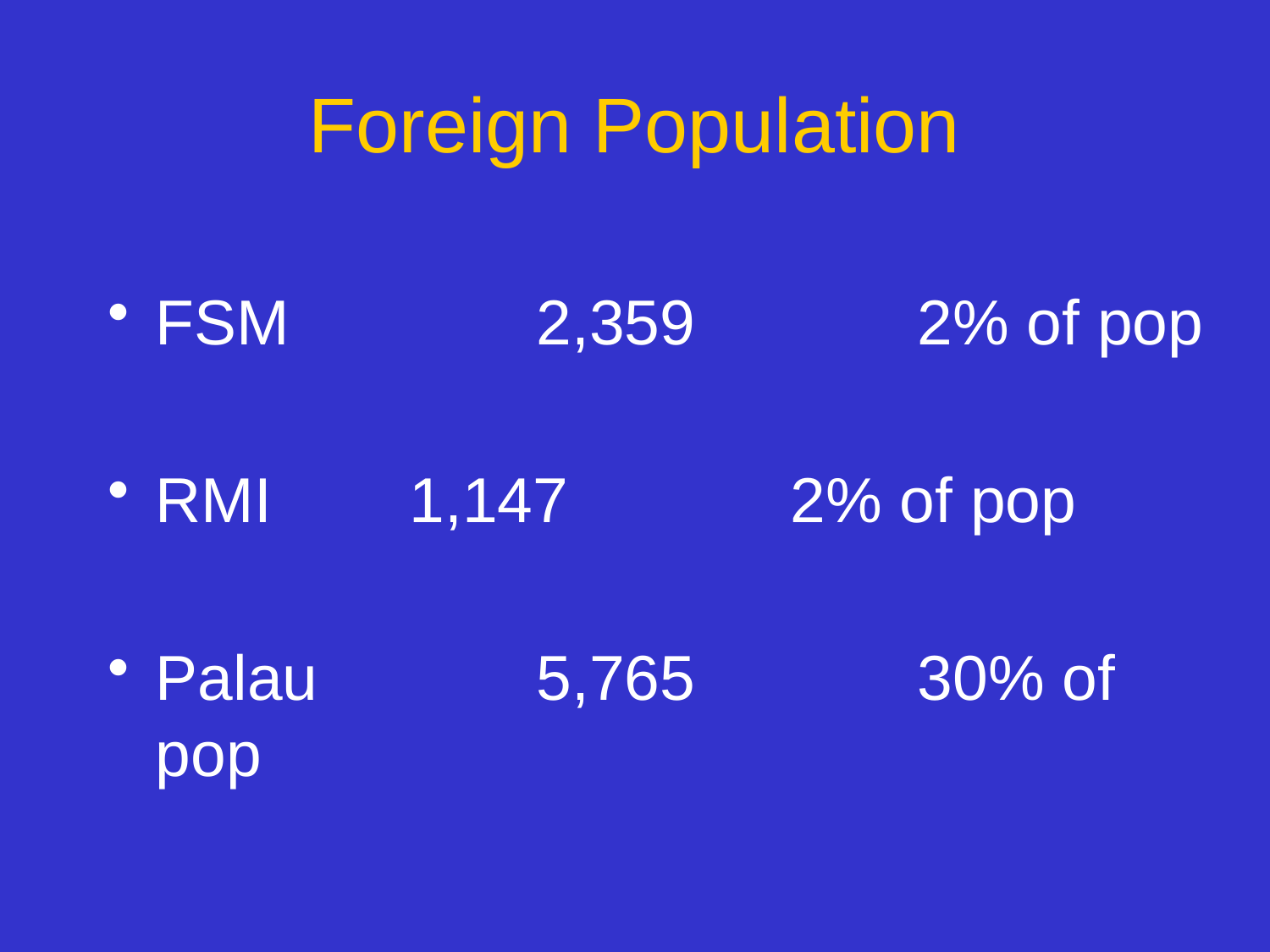

# Foreign Population
FSM		2,359		2% of pop

RMI		1,147		2% of pop

Palau		5,765		30% of pop